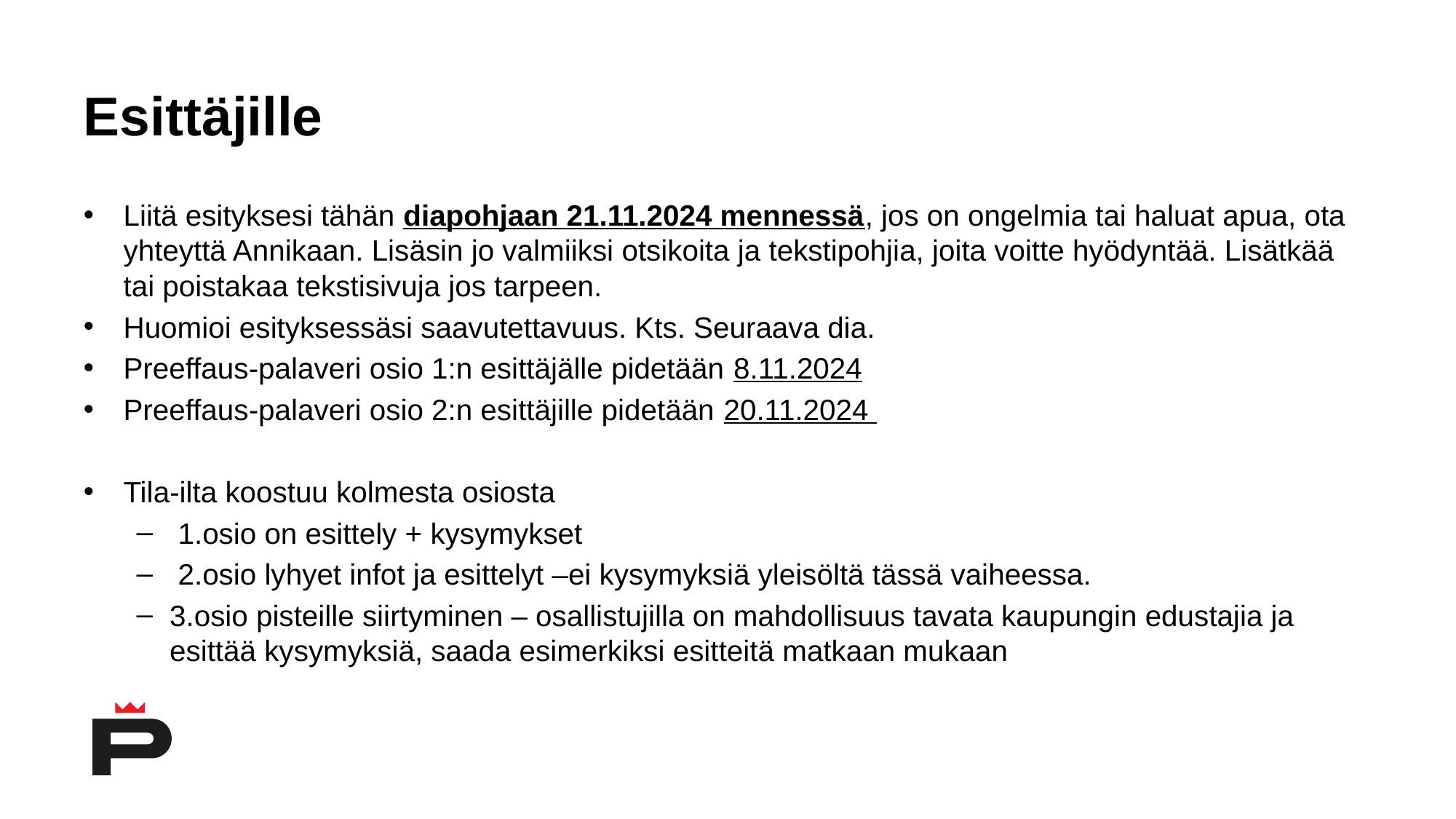

# Esittäjille
Liitä esityksesi tähän diapohjaan 21.11.2024 mennessä, jos on ongelmia tai haluat apua, ota yhteyttä Annikaan. Lisäsin jo valmiiksi otsikoita ja tekstipohjia, joita voitte hyödyntää. Lisätkää tai poistakaa tekstisivuja jos tarpeen.
Huomioi esityksessäsi saavutettavuus. Kts. Seuraava dia.
Preeffaus-palaveri osio 1:n esittäjälle pidetään 8.11.2024
Preeffaus-palaveri osio 2:n esittäjille pidetään 20.11.2024

Tila-ilta koostuu kolmesta osiosta
 1.osio on esittely + kysymykset
 2.osio lyhyet infot ja esittelyt –ei kysymyksiä yleisöltä tässä vaiheessa.
3.osio pisteille siirtyminen – osallistujilla on mahdollisuus tavata kaupungin edustajia ja esittää kysymyksiä, saada esimerkiksi esitteitä matkaan mukaan